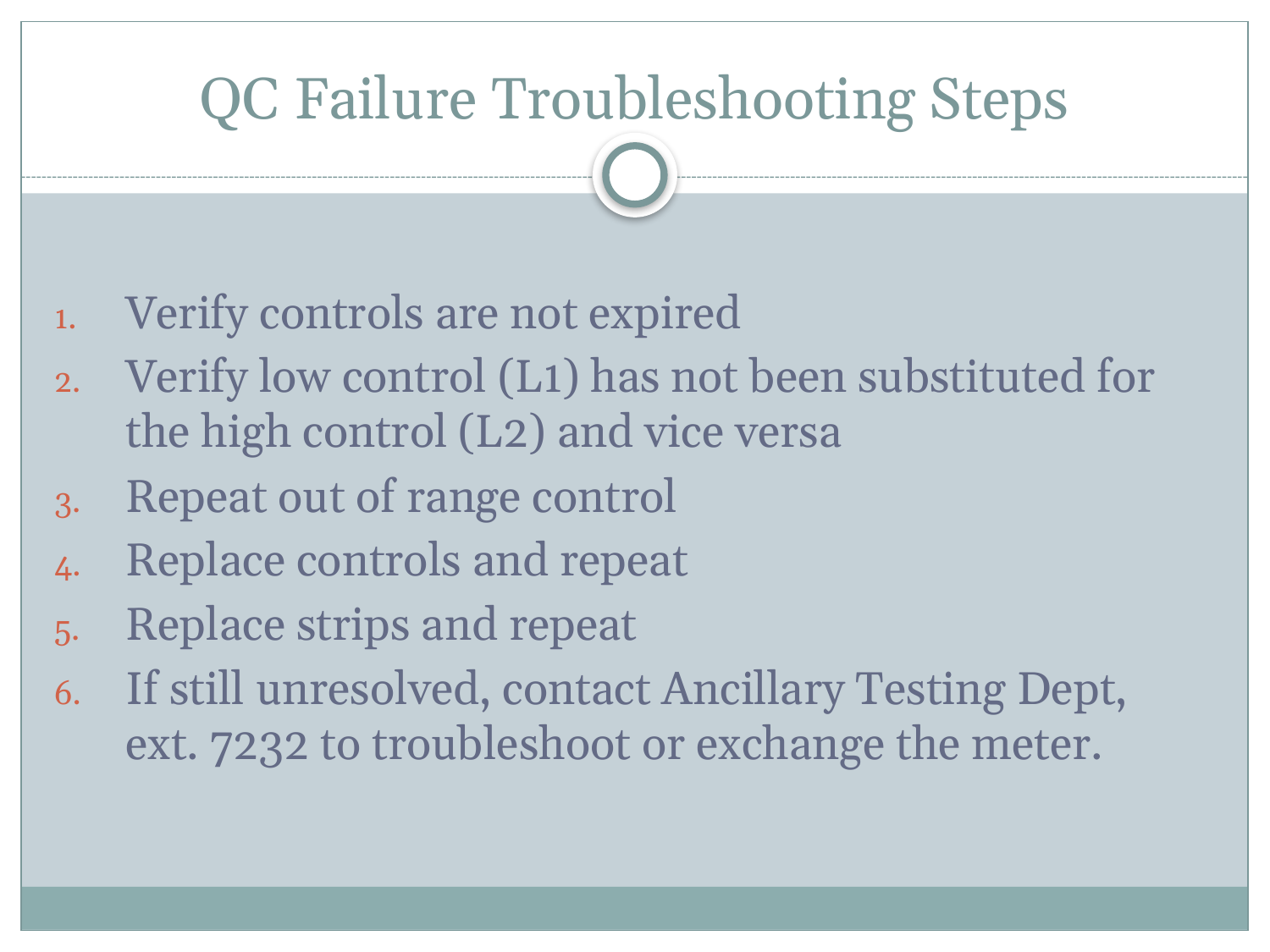

# QC Failure Troubleshooting Steps

Verify controls are not expired
Verify low control (L1) has not been substituted for the high control (L2) and vice versa
Repeat out of range control
Replace controls and repeat
Replace strips and repeat
If still unresolved, contact Ancillary Testing Dept, ext. 7232 to troubleshoot or exchange the meter.